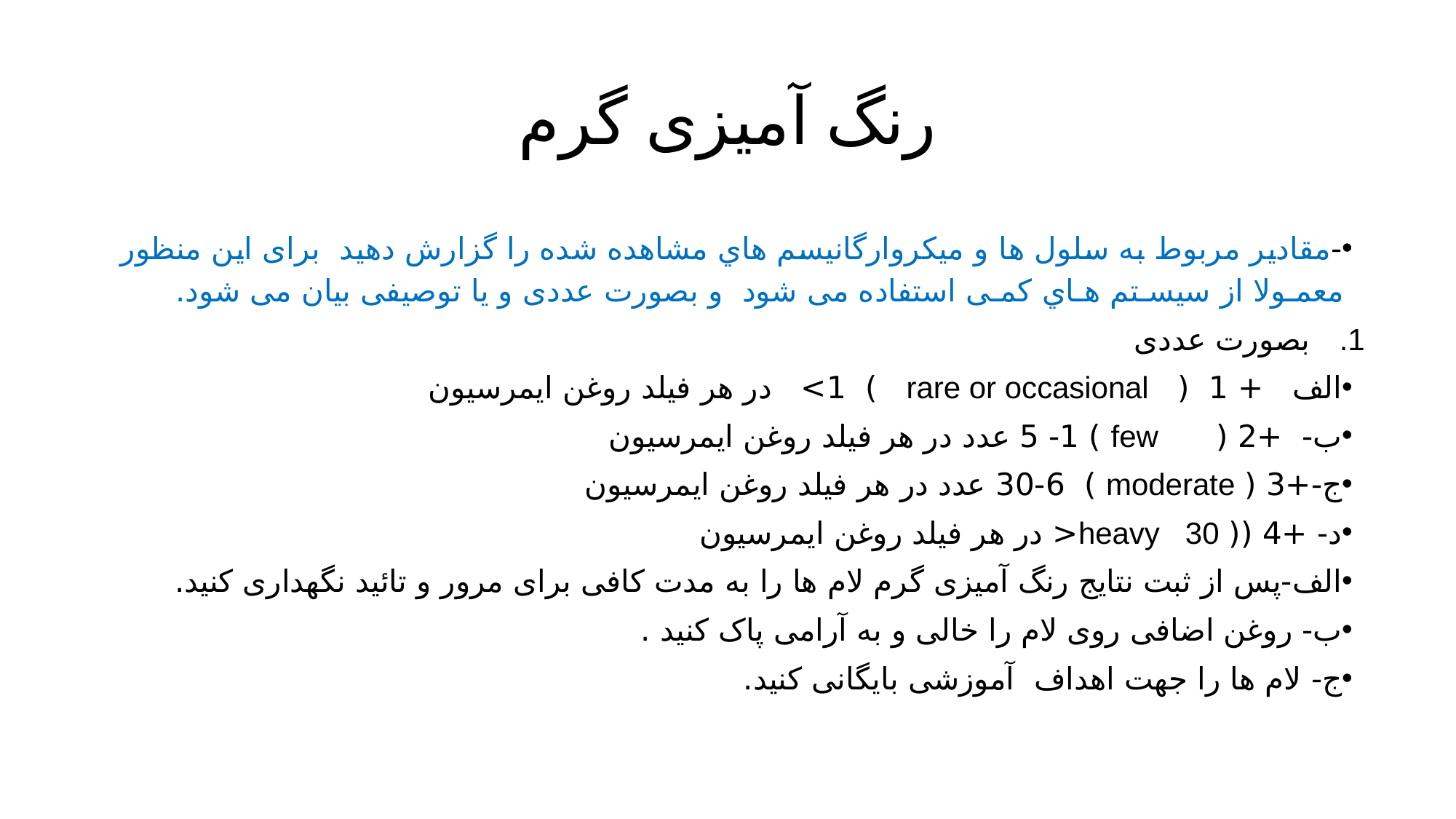

# رنگ آمیزی گرم
-مقادیر مربوط به سلول ها و میکروارگانیسم هاي مشاهده شده را گزارش دهید  برای این منظور  معمـولا از سیسـتم هـاي کمـی استفاده می شود  و بصورت عددی و یا توصیفی بیان می شود.
بصورت عددی
الف   + 1  (   rare or occasional   )  1>   در هر فیلد روغن ایمرسیون
ب-  +2 (      few ) 5 -1 عدد در هر فیلد روغن ایمرسیون
ج-+3 ( moderate )  30-6 عدد در هر فیلد روغن ایمرسیون
د- +4 (( heavy   30< در هر فیلد روغن ایمرسیون
الف-پس از ثبت نتایج رنگ آمیزی گرم لام ها را به مدت کافی برای مرور و تائید نگهداری کنید.
ب- روغن اضافی روی لام را خالی و به آرامی پاک کنید .
ج- لام ها را جهت اهداف  آموزشی بایگانی کنید.